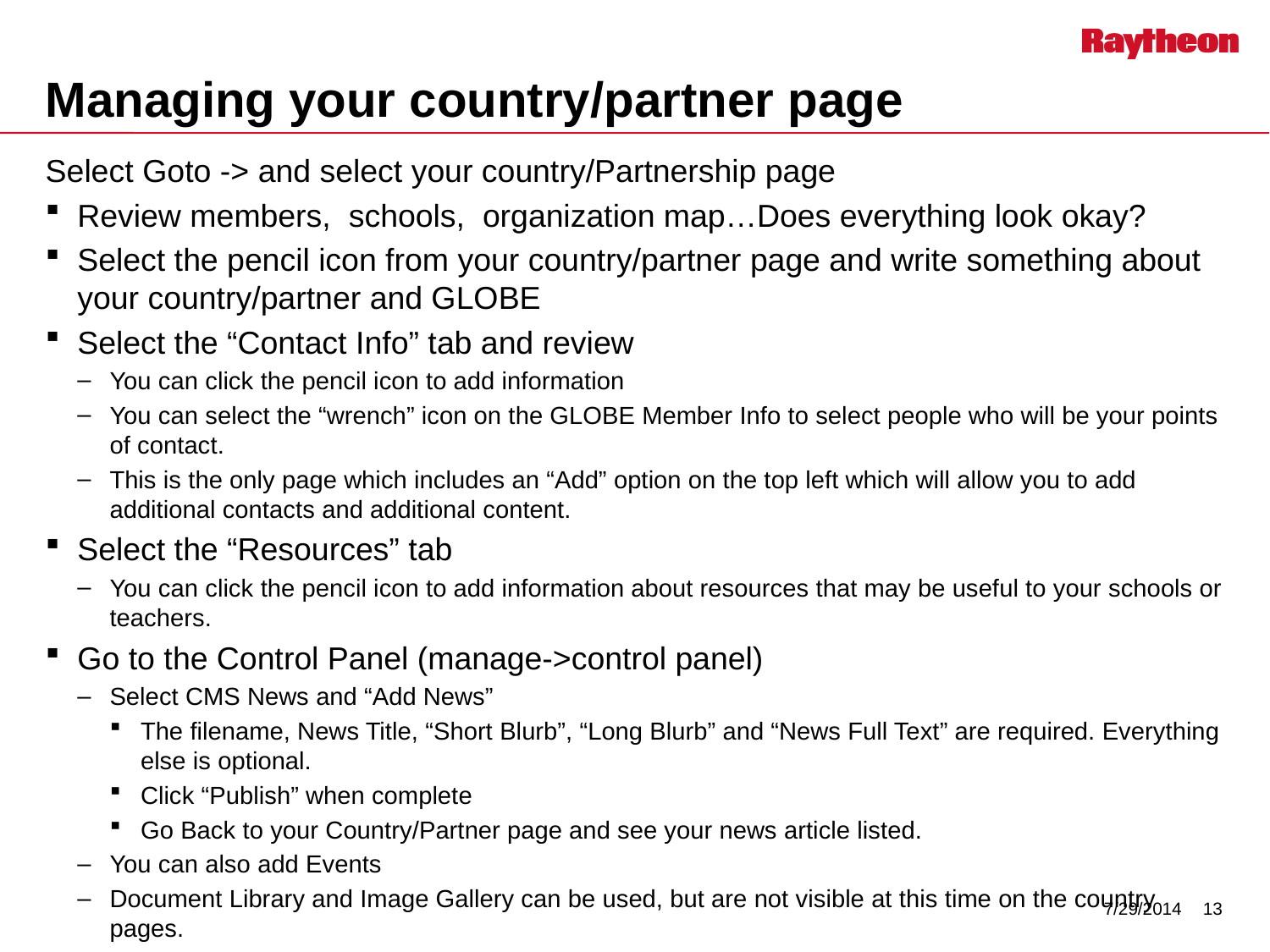

# Managing your country/partner page
Select Goto -> and select your country/Partnership page
Review members,  schools,  organization map…Does everything look okay?
Select the pencil icon from your country/partner page and write something about your country/partner and GLOBE
Select the “Contact Info” tab and review
You can click the pencil icon to add information
You can select the “wrench” icon on the GLOBE Member Info to select people who will be your points of contact.
This is the only page which includes an “Add” option on the top left which will allow you to add additional contacts and additional content.
Select the “Resources” tab
You can click the pencil icon to add information about resources that may be useful to your schools or teachers.
Go to the Control Panel (manage->control panel)
Select CMS News and “Add News”
The filename, News Title, “Short Blurb”, “Long Blurb” and “News Full Text” are required. Everything else is optional.
Click “Publish” when complete
Go Back to your Country/Partner page and see your news article listed.
You can also add Events
Document Library and Image Gallery can be used, but are not visible at this time on the country pages.

7/29/2014
13